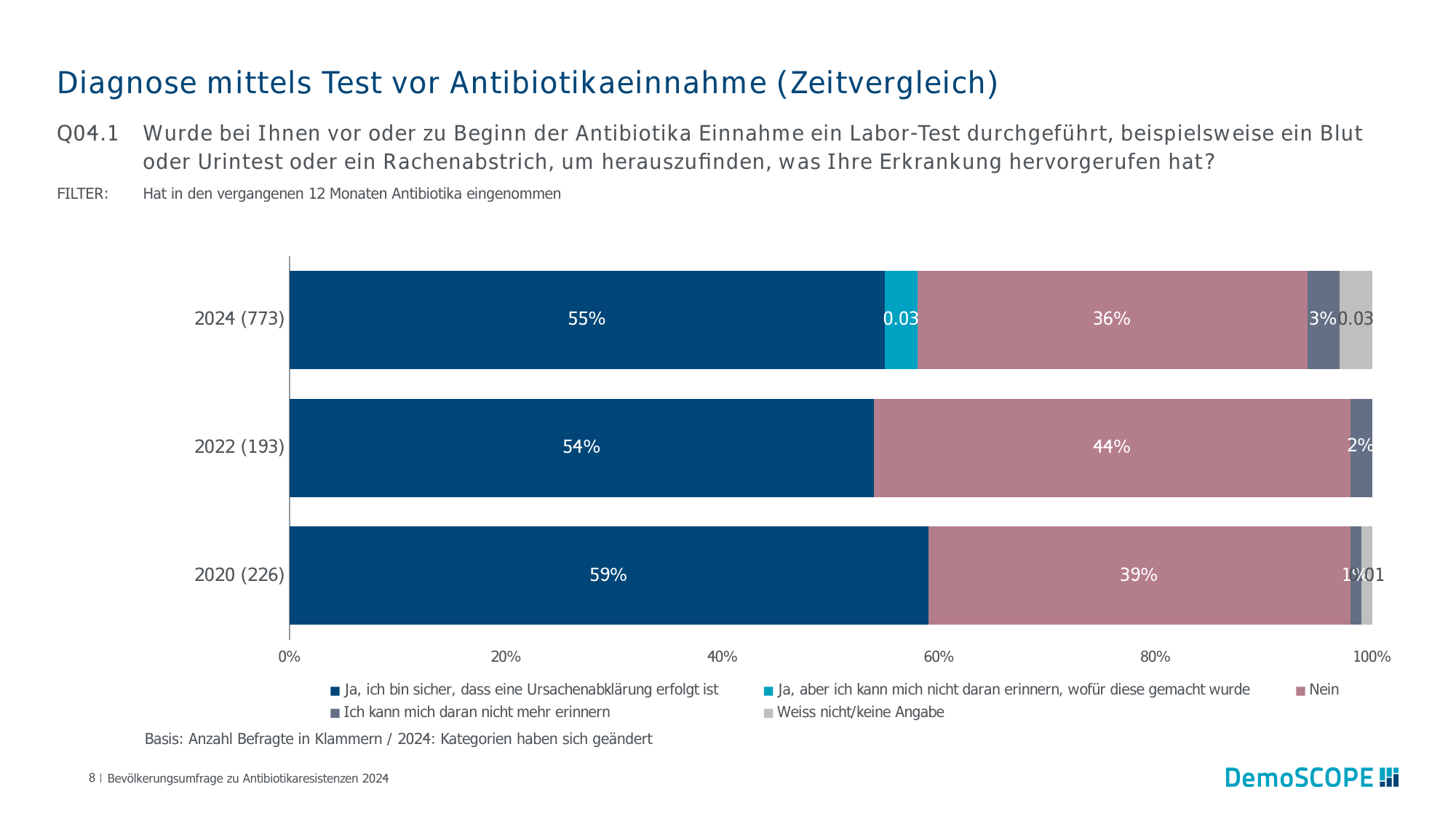

# Diagnose mittels Test vor Antibiotikaeinnahme (Zeitvergleich)
Q04.1	Wurde bei Ihnen vor oder zu Beginn der Antibiotika Einnahme ein Labor-Test durchgeführt, beispielsweise ein Blut oder Urintest oder ein Rachenabstrich, um herauszufinden, was Ihre Erkrankung hervorgerufen hat?
FILTER:	Hat in den vergangenen 12 Monaten Antibiotika eingenommen

### Chart

| Category | Ja, ich bin sicher, dass eine Ursachenabklärung erfolgt ist | Ja, aber ich kann mich nicht daran erinnern, wofür diese gemacht wurde | Nein | Ich kann mich daran nicht mehr erinnern | Weiss nicht/keine Angabe |
|---|---|---|---|---|---|
| 2024 (773) | 0.55 | 0.03 | 0.36 | 0.03 | 0.03 |
| 2022 (193) | 0.54 | None | 0.44 | 0.02 | None |
| 2020 (226) | 0.59 | None | 0.39 | 0.01 | 0.01 |
Basis: Anzahl Befragte in Klammern / 2024: Kategorien haben sich geändert
8 |
Bevölkerungsumfrage zu Antibiotikaresistenzen 2024